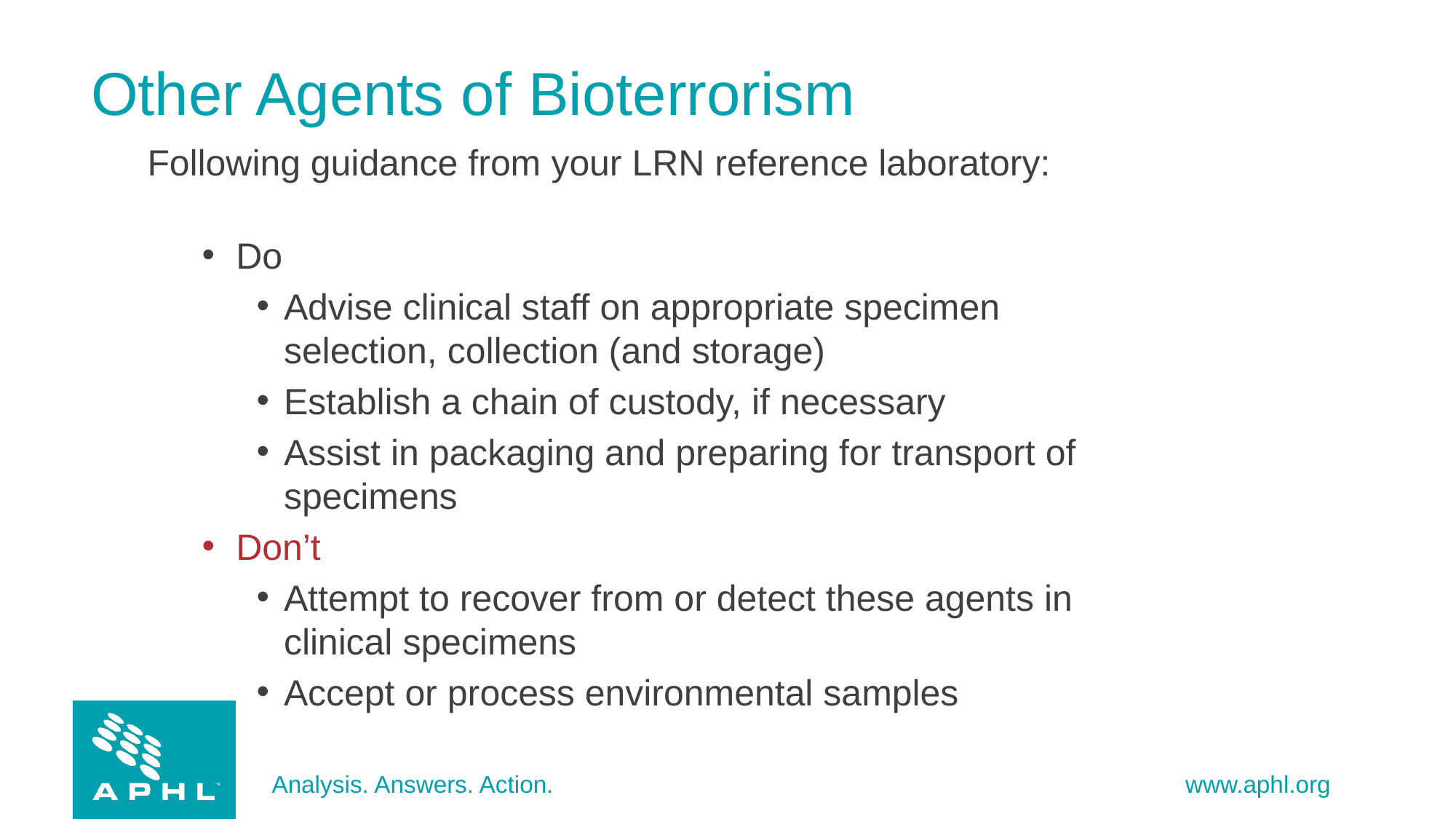

Other Agents of Bioterrorism
Following guidance from your LRN reference laboratory:

Do
Advise clinical staff on appropriate specimen selection, collection (and storage)
Establish a chain of custody, if necessary
Assist in packaging and preparing for transport of specimens
Don’t
Attempt to recover from or detect these agents in clinical specimens
Accept or process environmental samples